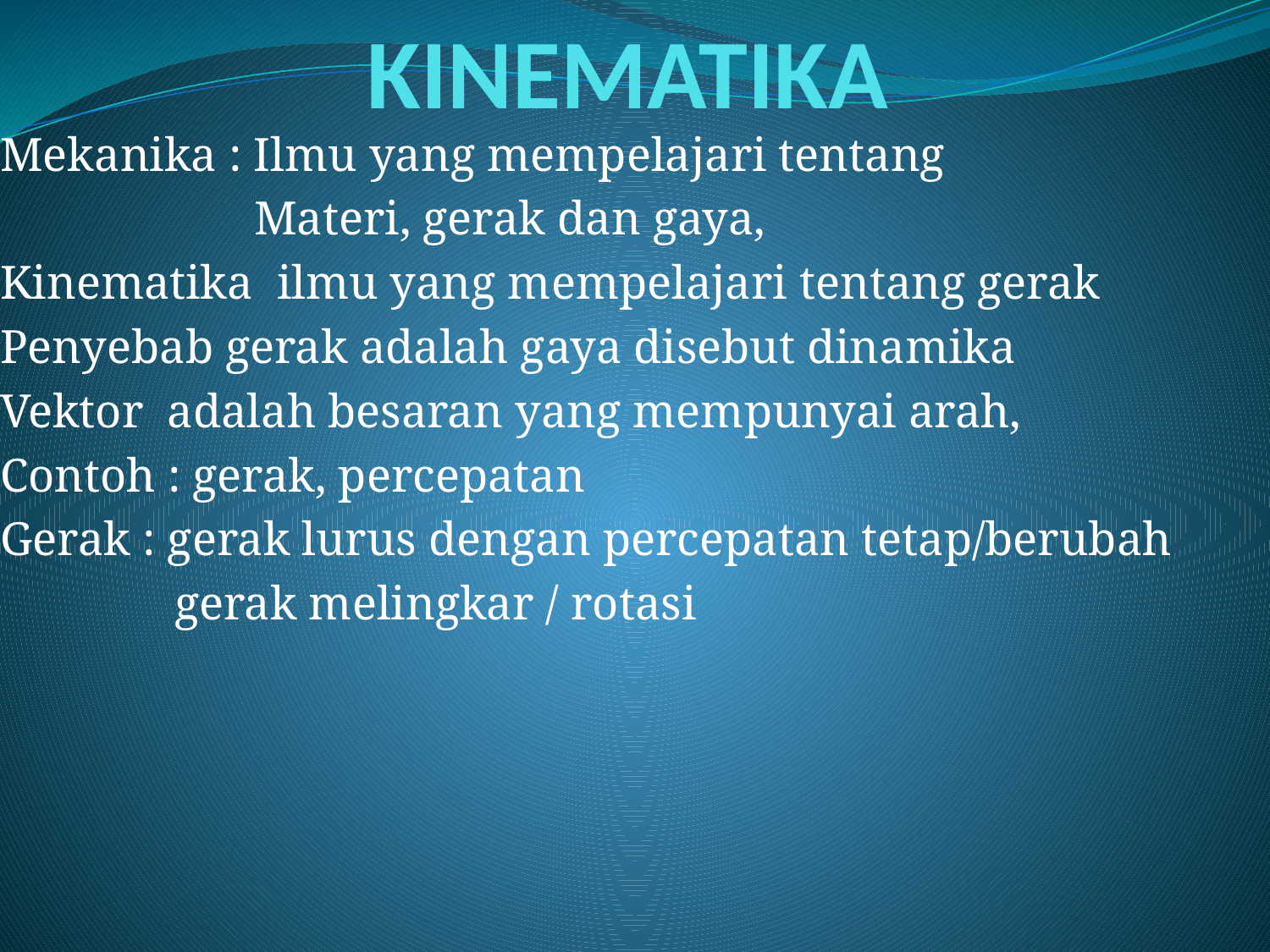

# KINEMATIKA
Mekanika : Ilmu yang mempelajari tentang
		Materi, gerak dan gaya,
Kinematika  ilmu yang mempelajari tentang gerak
Penyebab gerak adalah gaya disebut dinamika
Vektor  adalah besaran yang mempunyai arah,
Contoh : gerak, percepatan
Gerak : gerak lurus dengan percepatan tetap/berubah
	    gerak melingkar / rotasi